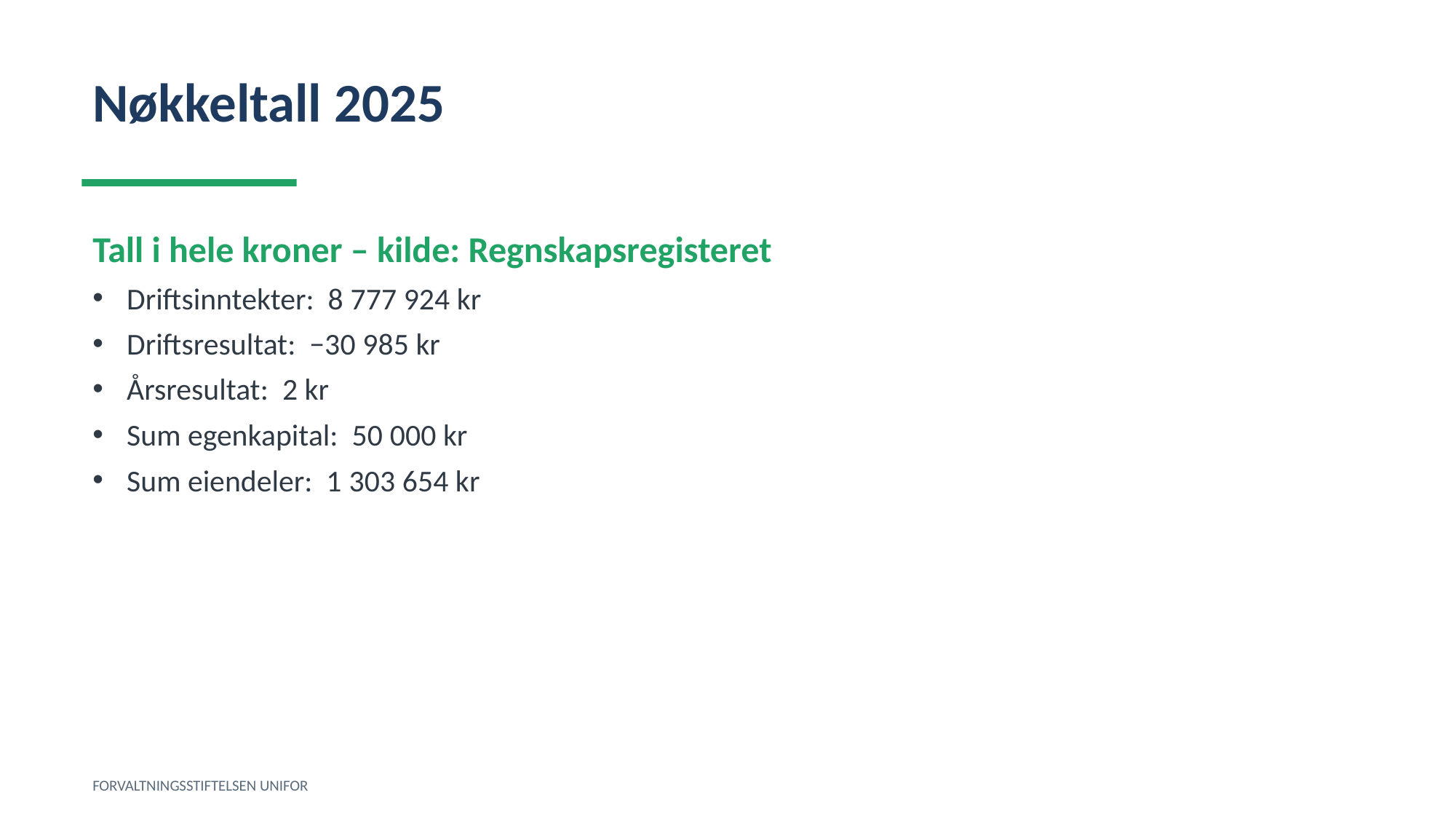

Nøkkeltall 2025

Tall i hele kroner – kilde: Regnskapsregisteret
Driftsinntekter:  8 777 924 kr
Driftsresultat:  −30 985 kr
Årsresultat:  2 kr
Sum egenkapital:  50 000 kr
Sum eiendeler:  1 303 654 kr
FORVALTNINGSSTIFTELSEN UNIFOR